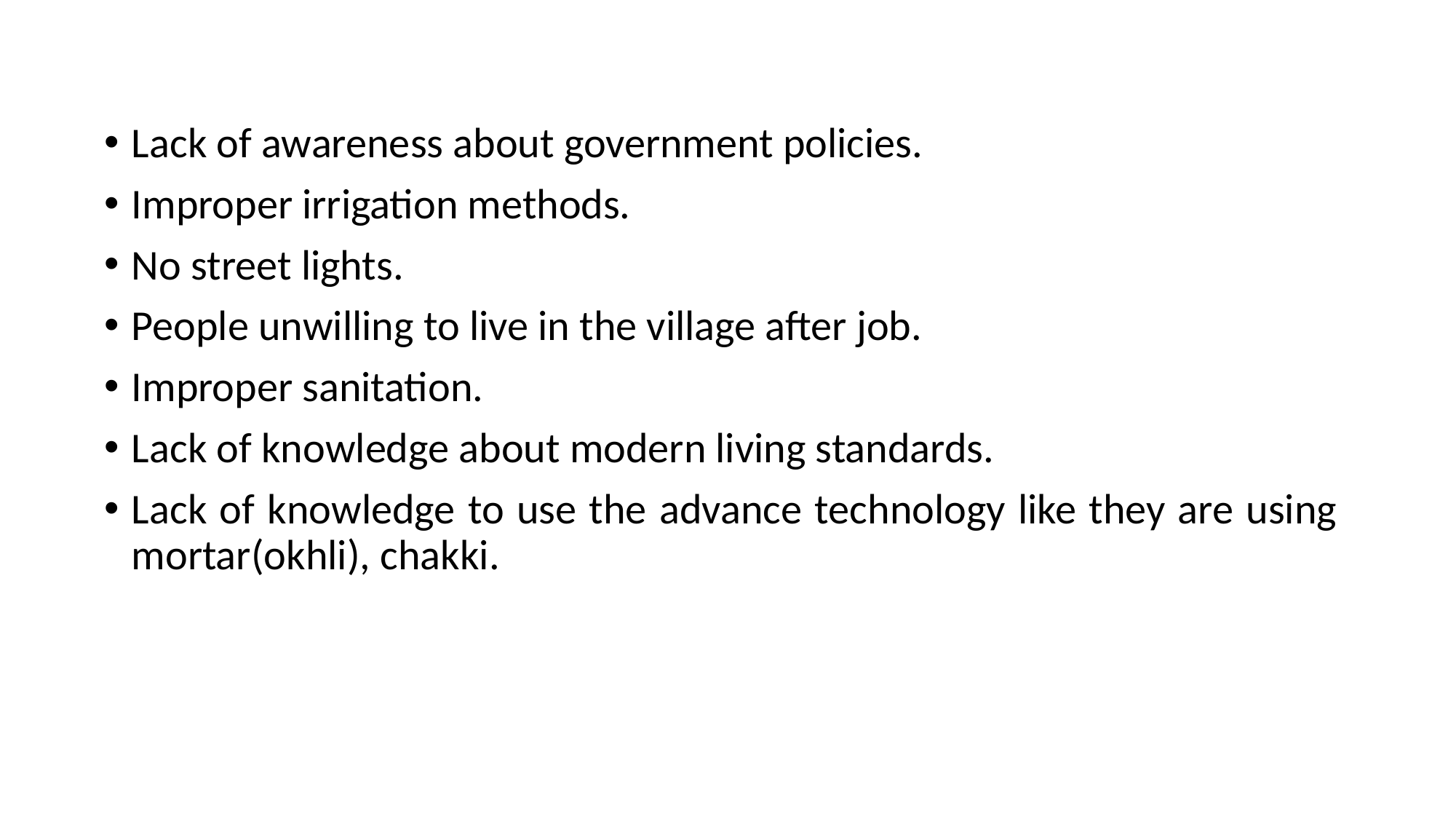

Lack of awareness about government policies.
Improper irrigation methods.
No street lights.
People unwilling to live in the village after job.
Improper sanitation.
Lack of knowledge about modern living standards.
Lack of knowledge to use the advance technology like they are using mortar(okhli), chakki.